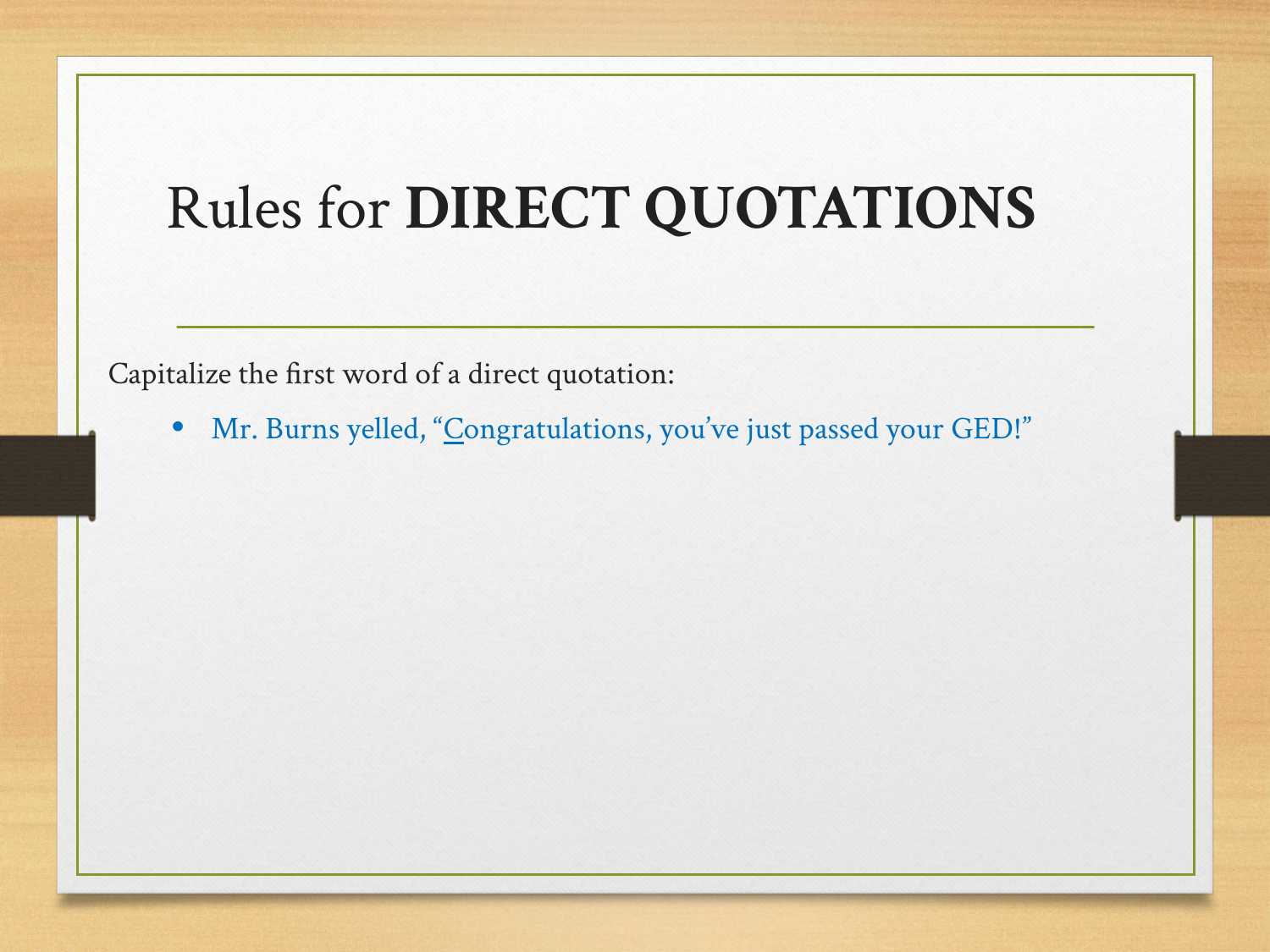

# Rules for DIRECT QUOTATIONS
Capitalize the first word of a direct quotation:
Mr. Burns yelled, “Congratulations, you’ve just passed your GED!”